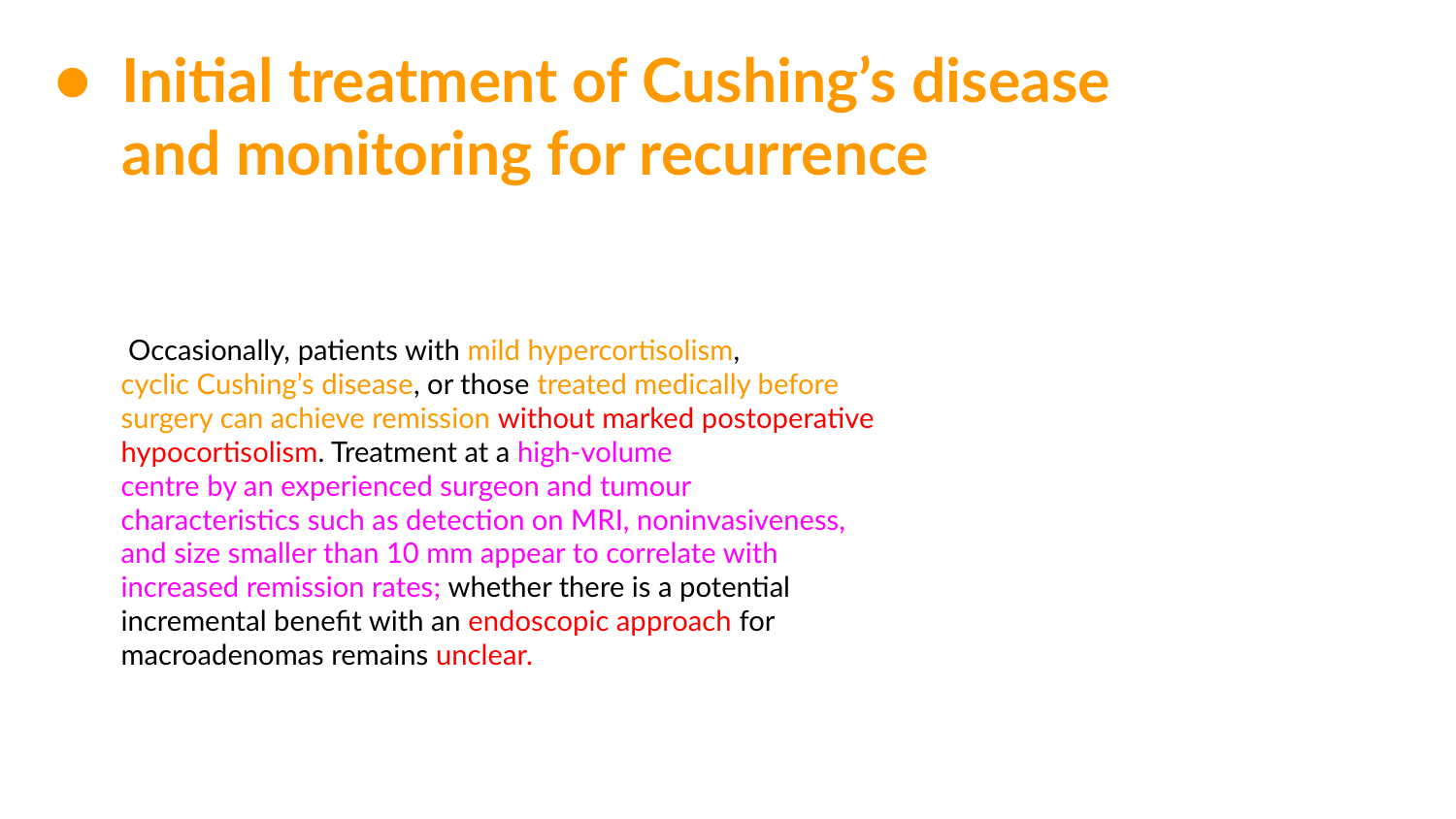

Initial treatment of Cushing’s disease and monitoring for recurrence
 Occasionally, patients with mild hypercortisolism,
cyclic Cushing’s disease, or those treated medically before
surgery can achieve remission without marked postoperative
hypocortisolism. Treatment at a high-volume
centre by an experienced surgeon and tumour
characteristics such as detection on MRI, noninvasiveness,
and size smaller than 10 mm appear to correlate with
increased remission rates; whether there is a potential
incremental benefit with an endoscopic approach for
macroadenomas remains unclear.